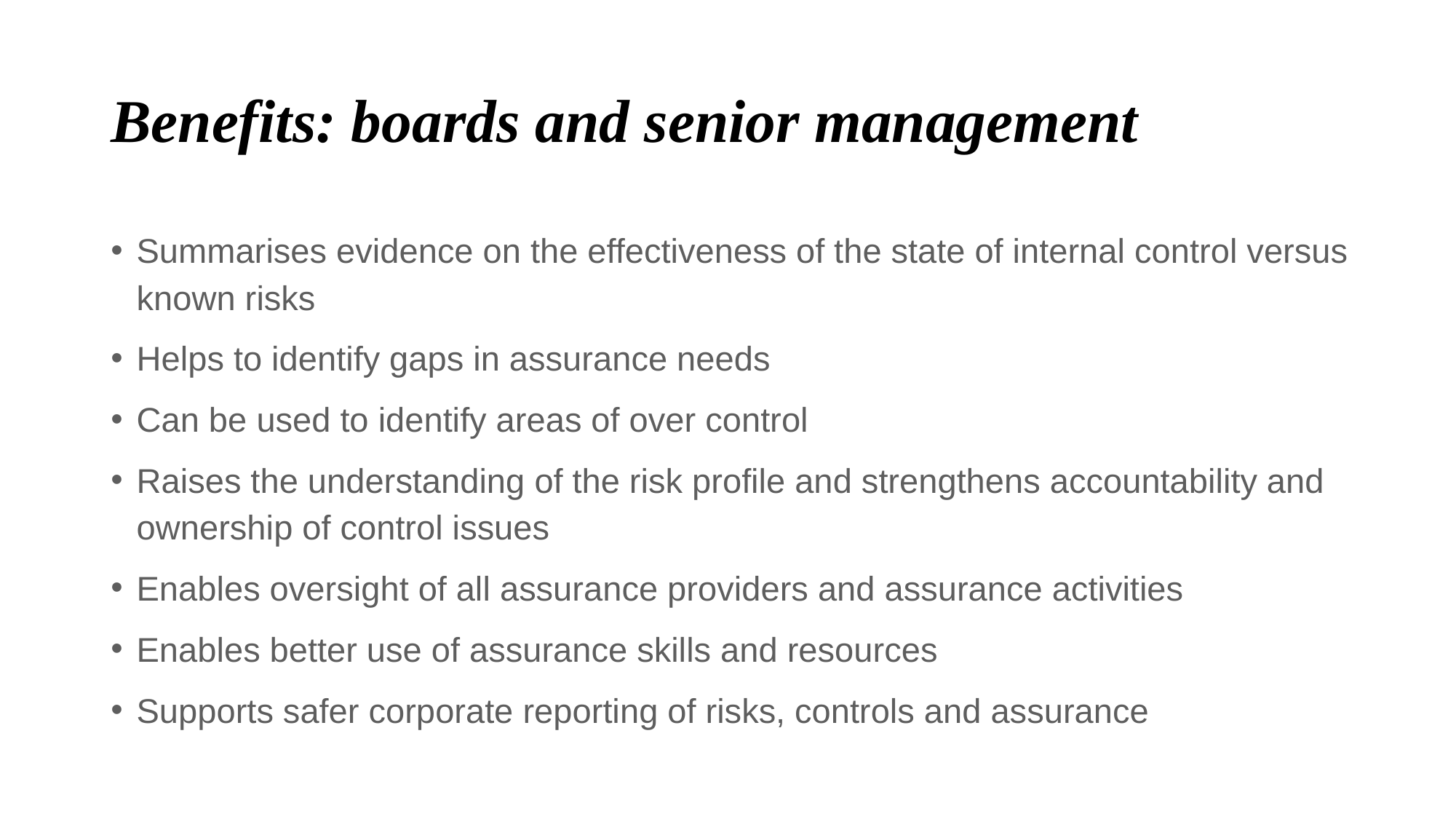

# Benefits: boards and senior management
Summarises evidence on the effectiveness of the state of internal control versus known risks
Helps to identify gaps in assurance needs
Can be used to identify areas of over control
Raises the understanding of the risk profile and strengthens accountability and ownership of control issues
Enables oversight of all assurance providers and assurance activities
Enables better use of assurance skills and resources
Supports safer corporate reporting of risks, controls and assurance